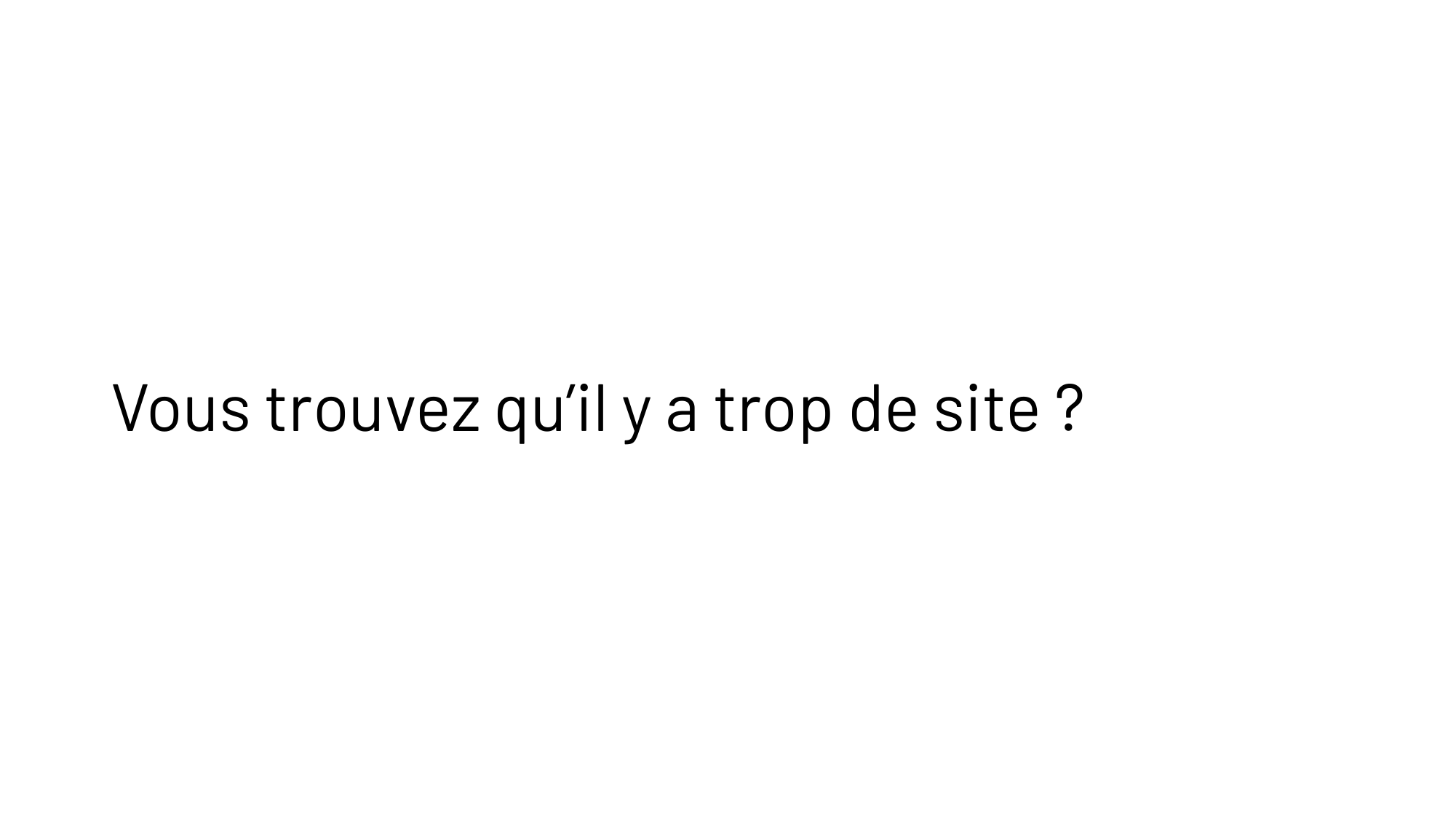

# Vous trouvez qu’il y a trop de site ?